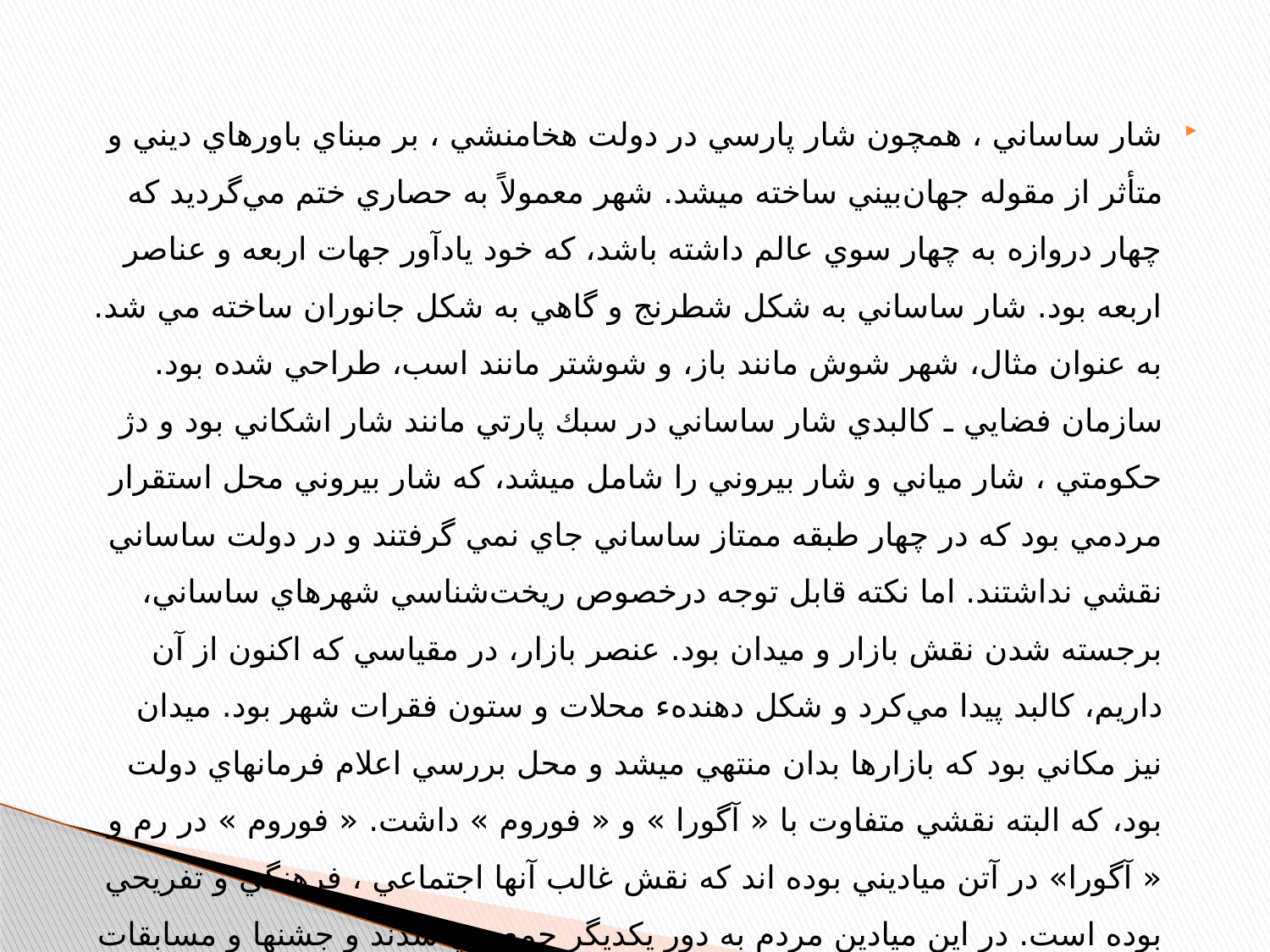

شار ساساني ، همچون شار پارسي در دولت هخامنشي ، بر مبناي باورهاي ديني و متأثر از مقوله جهان‌بيني ساخته ميشد. شهر معمولاً به حصاري ختم مي‌گرديد كه چهار دروازه به چهار سوي عالم داشته باشد، كه خود يادآور جهات اربعه و عناصر اربعه بود. شار ساساني به شكل شطرنج و گاهي به شكل جانوران ساخته مي شد. به عنوان مثال، شهر شوش مانند باز، و شوشتر مانند اسب، طراحي شده بود. سازمان فضايي ـ كالبدي شار ساساني در سبك پارتي مانند شار اشكاني بود و دژ حكومتي ، شار مياني و شار بيروني را شامل ميشد، كه شار بيروني محل استقرار مردمي بود كه در چهار طبقه ممتاز ساساني جاي نمي گرفتند و در دولت ساساني نقشي نداشتند. اما نكته قابل توجه درخصوص ريخت‌شناسي شهرهاي ساساني، برجسته شدن نقش بازار و ميدان بود. عنصر بازار، در مقياسي كه اكنون از آن داريم، كالبد پيدا مي‌كرد و شكل دهندهء محلات و ستون فقرات شهر بود. ميدان نيز مكاني بود كه بازارها بدان منتهي ميشد و محل بررسي اعلام فرمانهاي دولت بود، كه البته نقشي متفاوت با « آگورا » و « فوروم » داشت. « فوروم » در رم و « آگورا» در آتن مياديني بوده اند كه نقش غالب آنها اجتماعي ، فرهنگي و تفريحي بوده است. در اين ميادين مردم به دور يكديگر جمع مي شدند و جشنها و مسابقات متعددي را بر پا مي‌كردند.